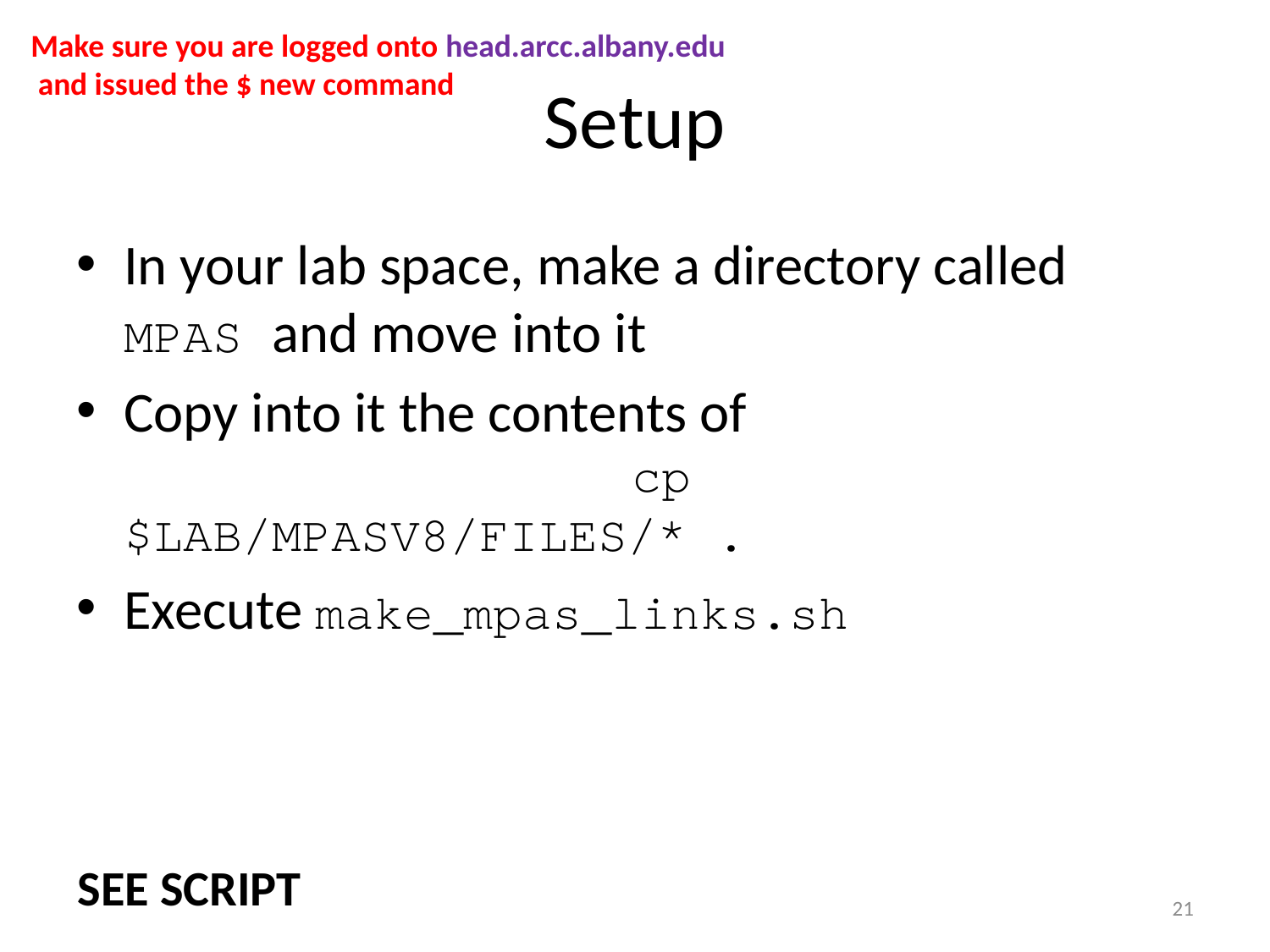

Make sure you are logged onto head.arcc.albany.edu
 and issued the $ new command
# Setup
In your lab space, make a directory called MPAS and move into it
Copy into it the contents of 							cp $LAB/MPASV8/FILES/* .
Execute make_mpas_links.sh
SEE SCRIPT
21